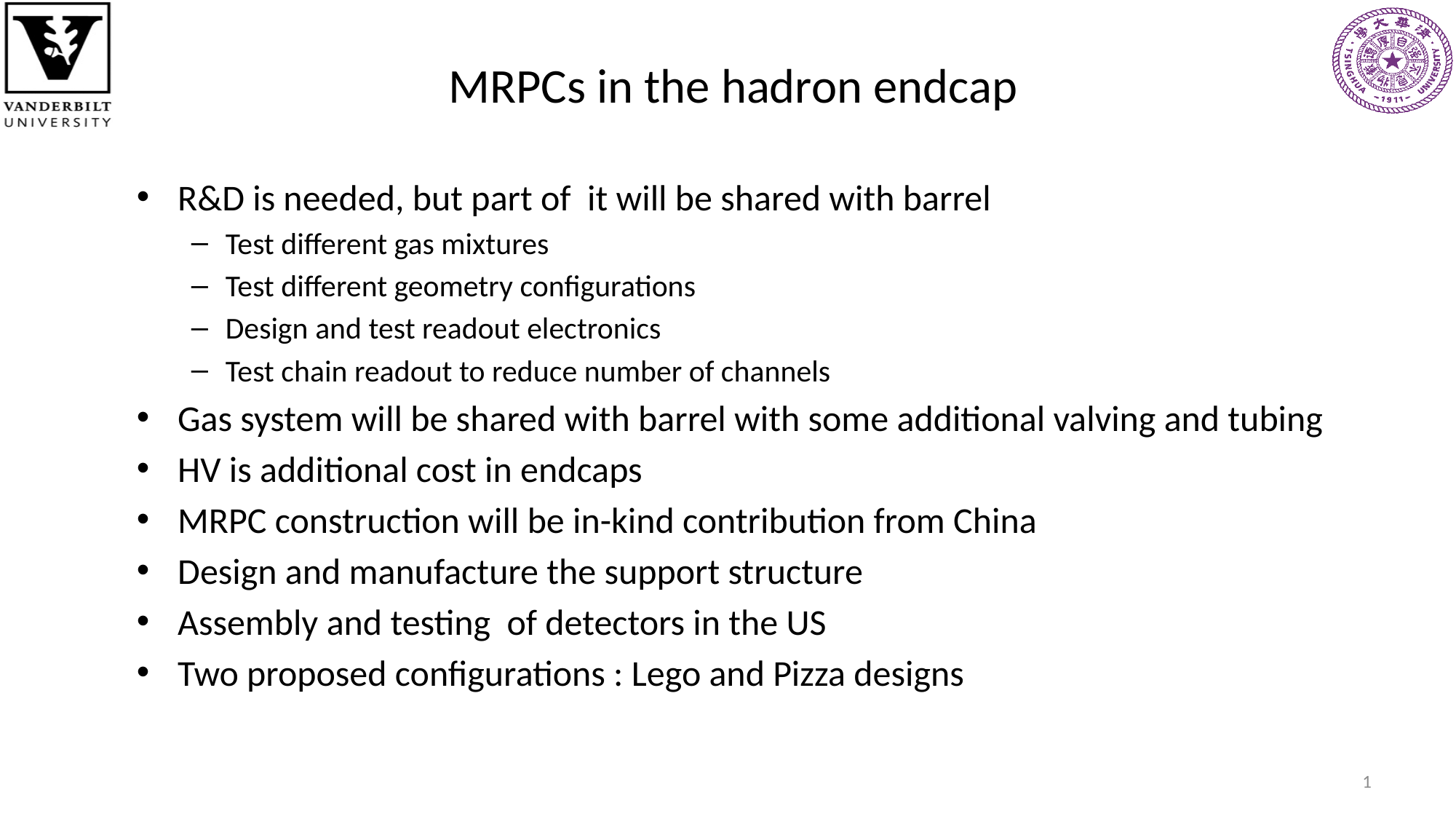

# MRPCs in the hadron endcap
R&D is needed, but part of  it will be shared with barrel
Test different gas mixtures
Test different geometry configurations
Design and test readout electronics
Test chain readout to reduce number of channels
Gas system will be shared with barrel with some additional valving and tubing
HV is additional cost in endcaps
MRPC construction will be in-kind contribution from China
Design and manufacture the support structure
Assembly and testing  of detectors in the US
Two proposed configurations : Lego and Pizza designs

1